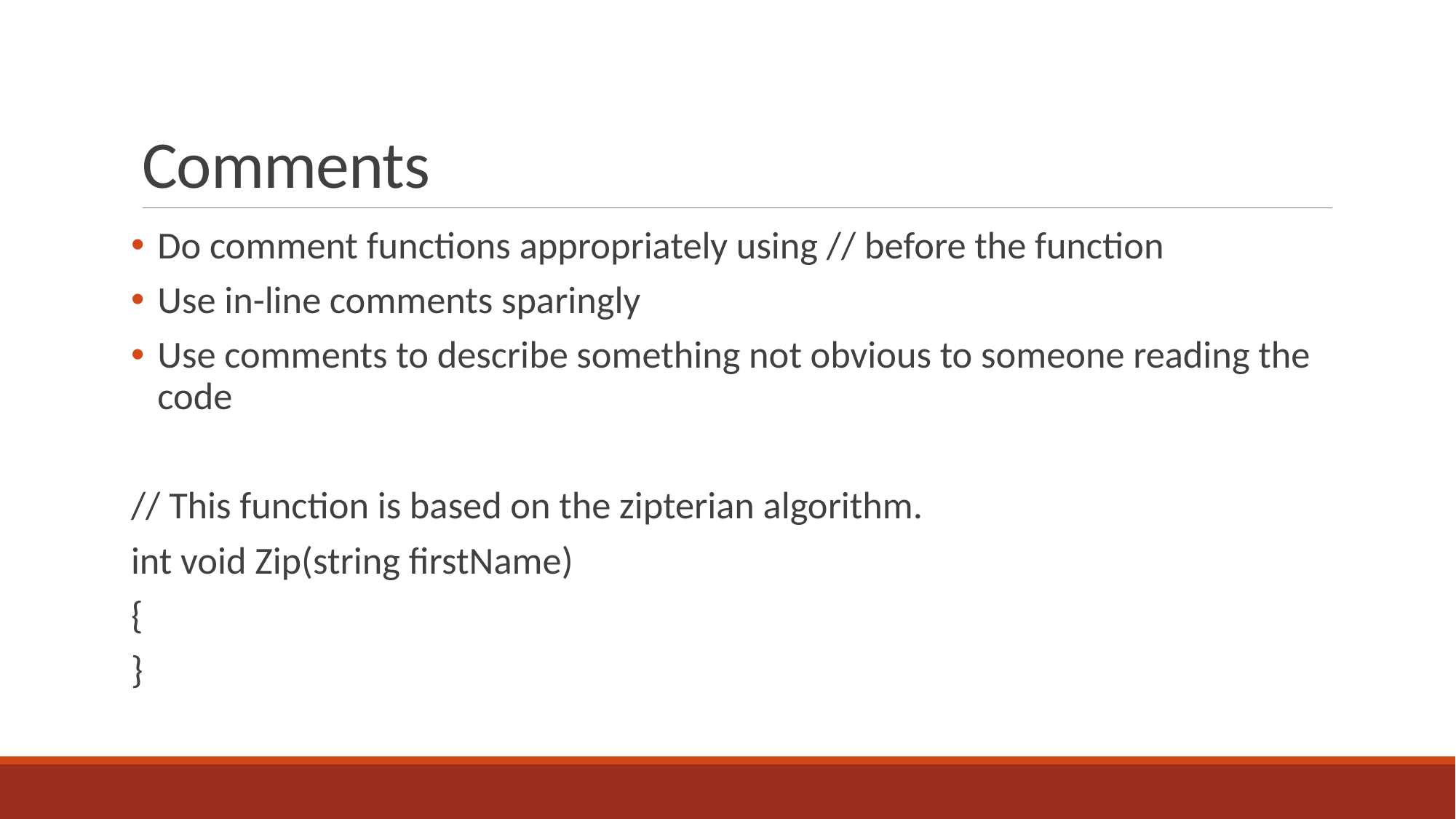

# Comments
Do comment functions appropriately using // before the function
Use in-line comments sparingly
Use comments to describe something not obvious to someone reading the code

// This function is based on the zipterian algorithm.
int void Zip(string firstName)
{
}